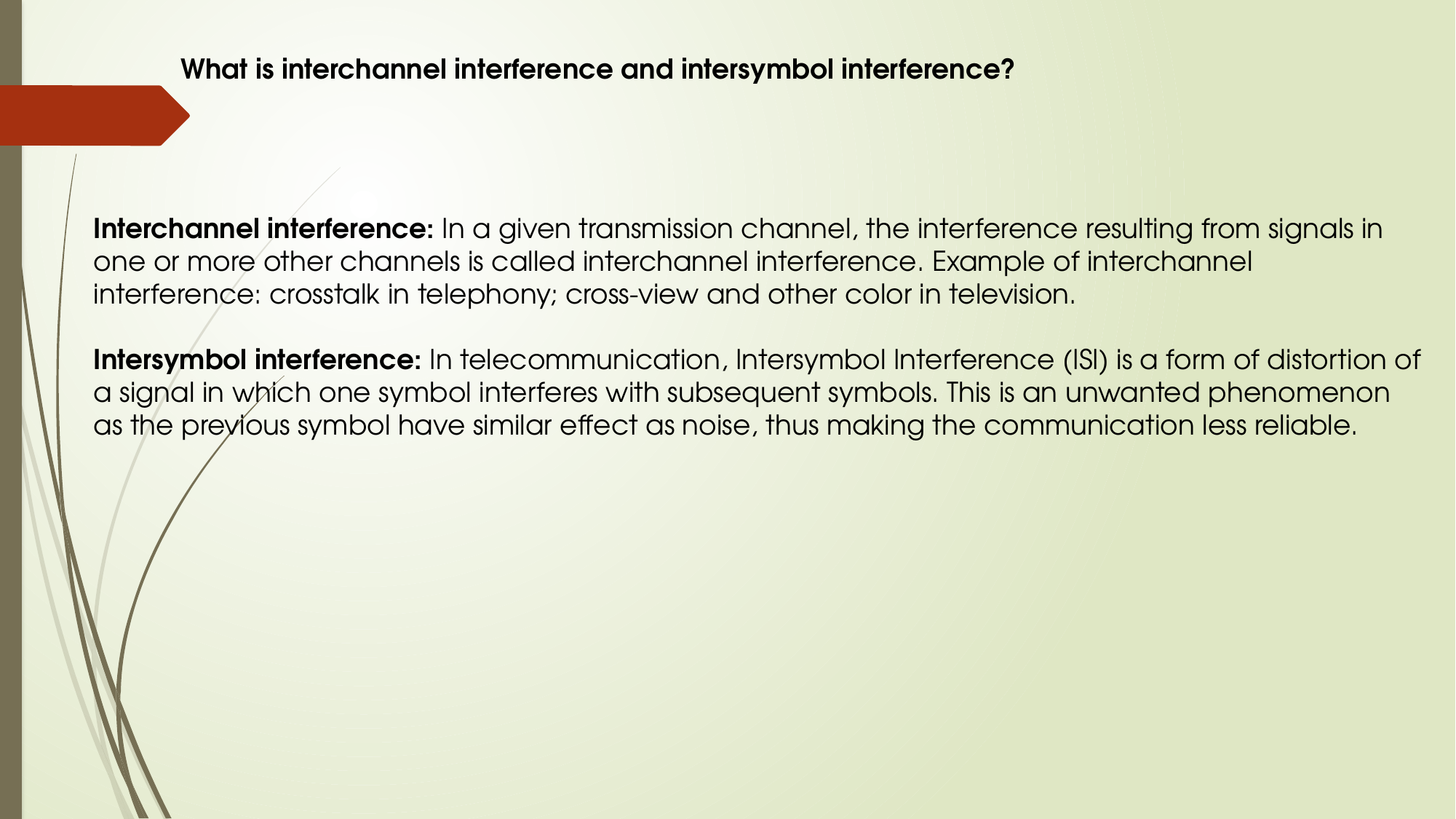

What is interchannel interference and intersymbol interference?
Interchannel interference: In a given transmission channel, the interference resulting from signals in one or more other channels is called interchannel interference. Example of interchannel interference: crosstalk in telephony; cross-view and other color in television.

Intersymbol interference: In telecommunication, Intersymbol Interference (ISI) is a form of distortion of a signal in which one symbol interferes with subsequent symbols. This is an unwanted phenomenon as the previous symbol have similar effect as noise, thus making the communication less reliable.